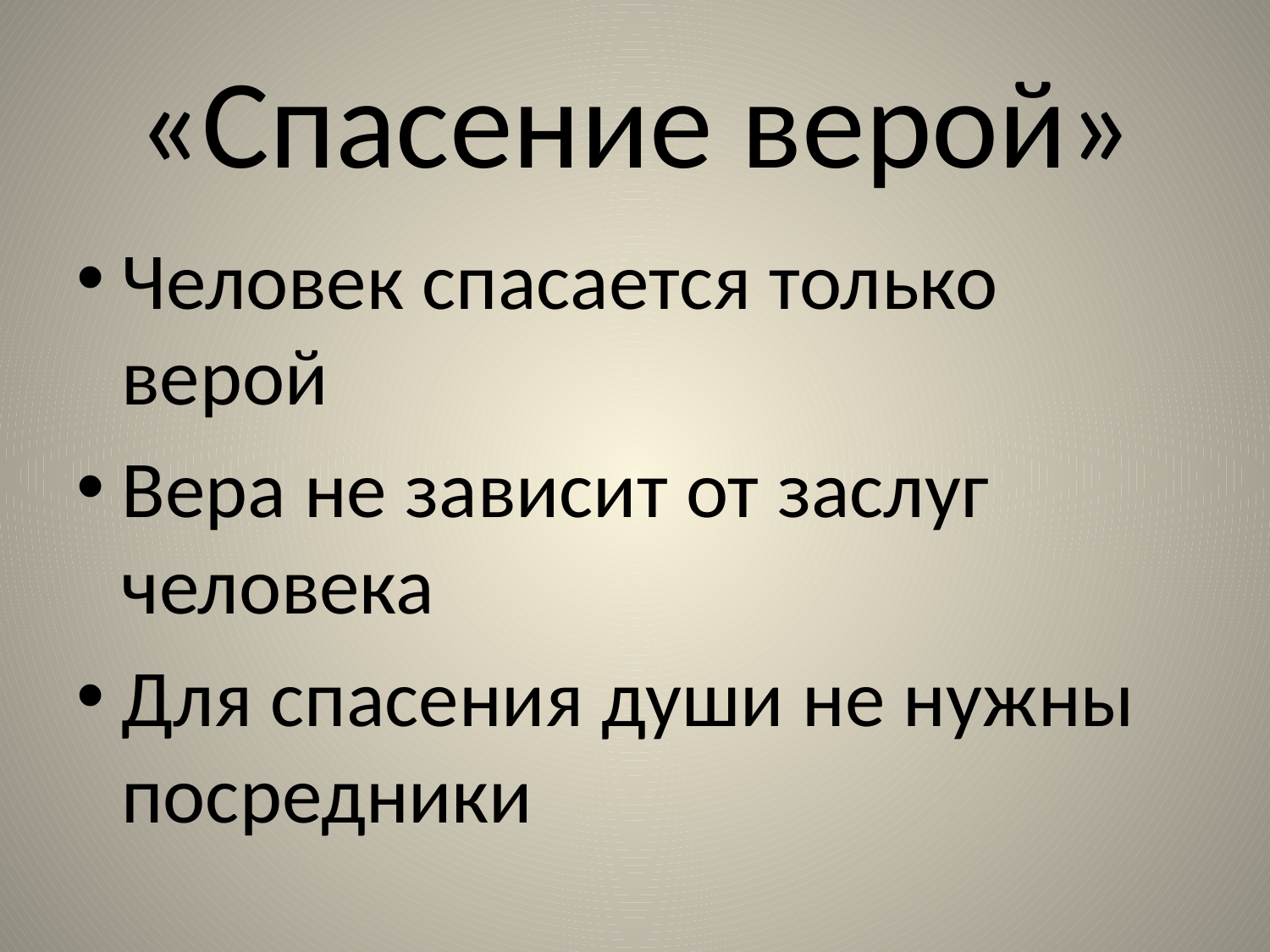

# «Спасение верой»
Человек спасается только верой
Вера не зависит от заслуг человека
Для спасения души не нужны посредники